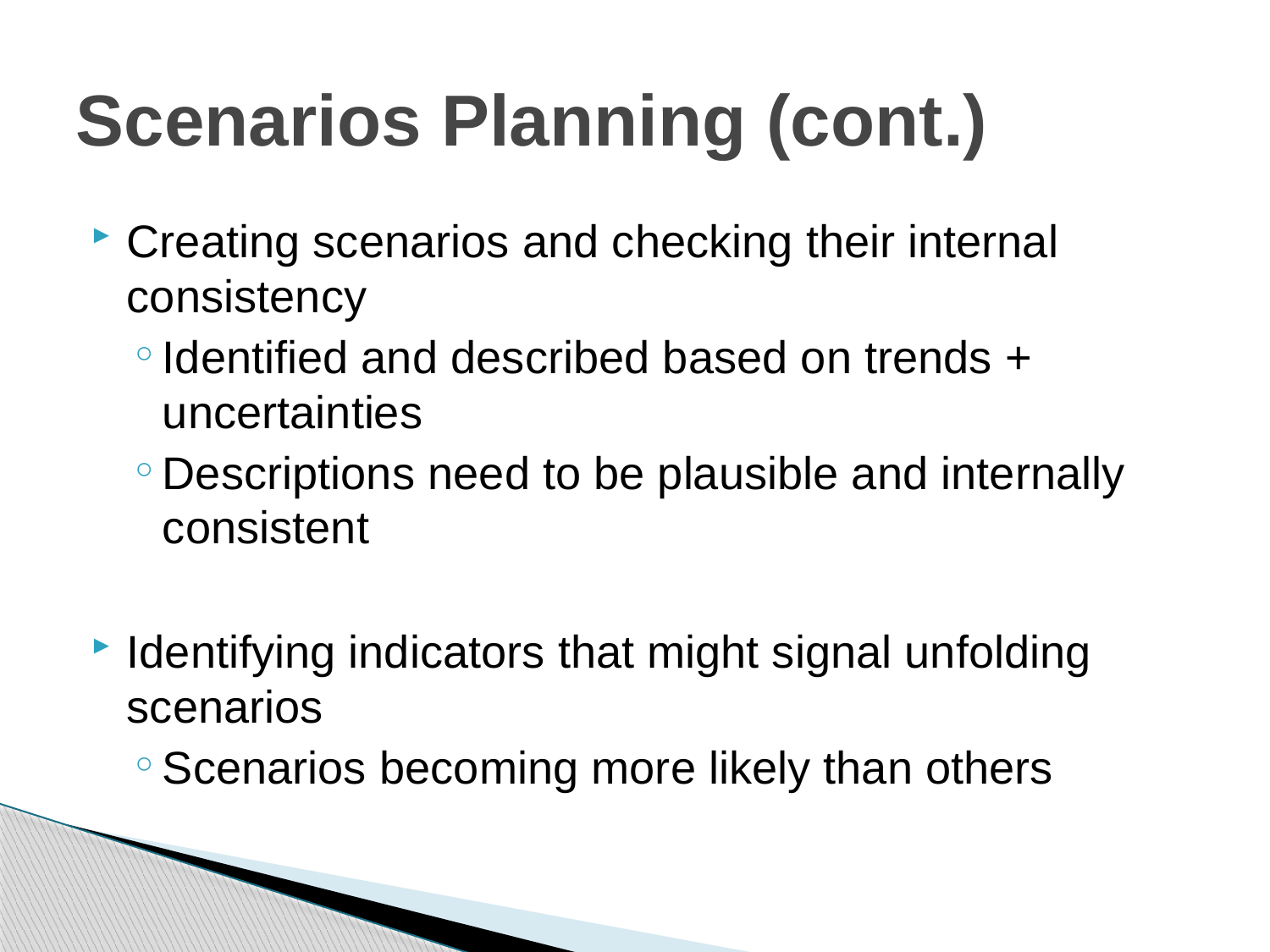

# Scenarios Planning (cont.)
Creating scenarios and checking their internal consistency
Identified and described based on trends + uncertainties
Descriptions need to be plausible and internally consistent

Identifying indicators that might signal unfolding scenarios
Scenarios becoming more likely than others